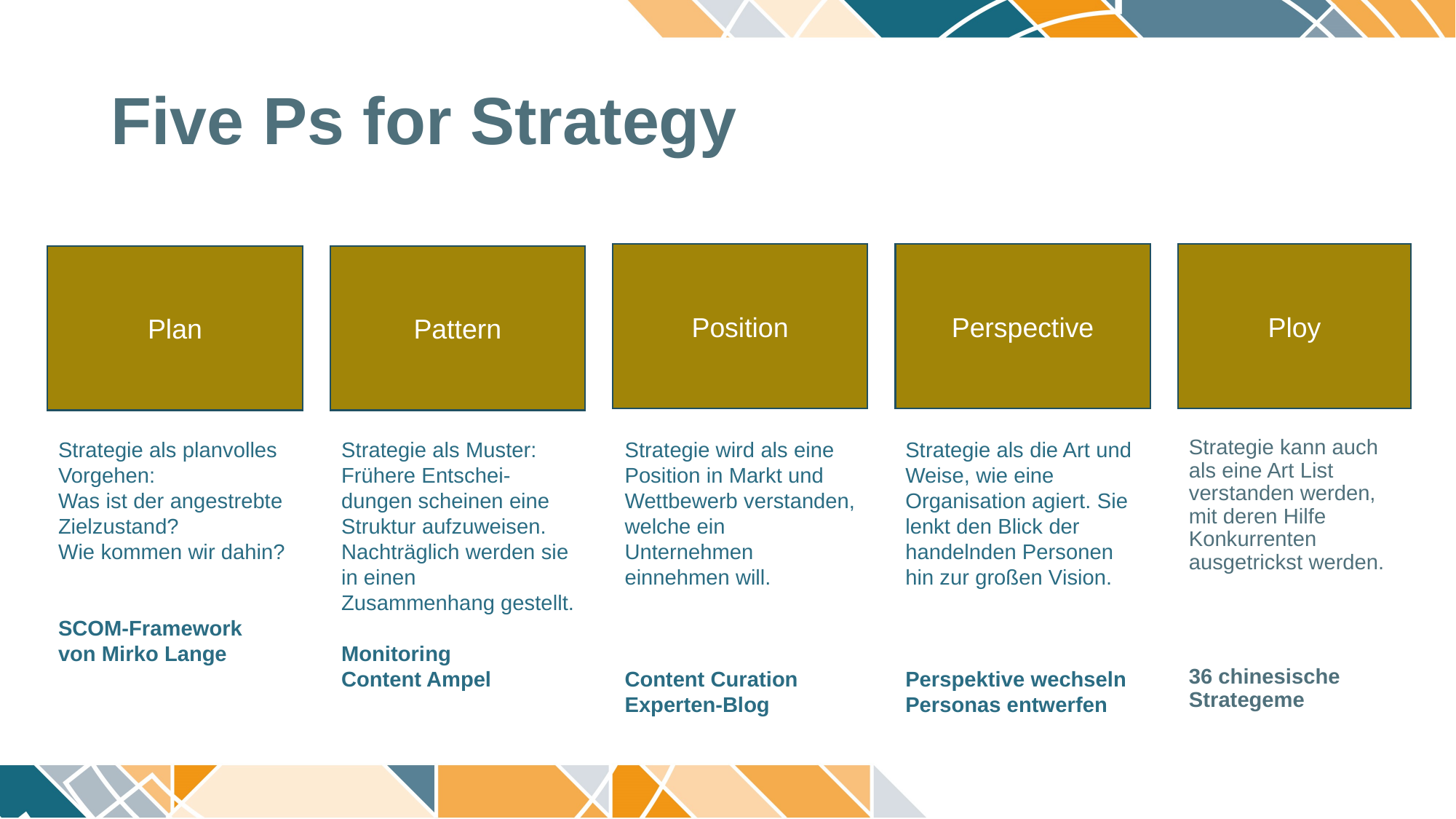

# Five Ps for Strategy
Ploy
Position
Perspective
Plan
Pattern
Strategie als planvolles Vorgehen:
Was ist der angestrebte Zielzustand?
Wie kommen wir dahin?

SCOM-Framework
von Mirko Lange
Strategie als Muster: Frühere Entschei-dungen scheinen eine Struktur aufzuweisen. Nachträglich werden sie in einen Zusammenhang gestellt.

Monitoring
Content Ampel
Strategie wird als eine Position in Markt und Wettbewerb verstanden, welche ein Unternehmen einnehmen will.

Content Curation
Experten-Blog
Strategie als die Art und Weise, wie eine Organisation agiert. Sie lenkt den Blick der handelnden Personen hin zur großen Vision.

Perspektive wechseln
Personas entwerfen
Strategie kann auch als eine Art List verstanden werden, mit deren Hilfe Konkurrenten ausgetrickst werden.

36 chinesische Strategeme